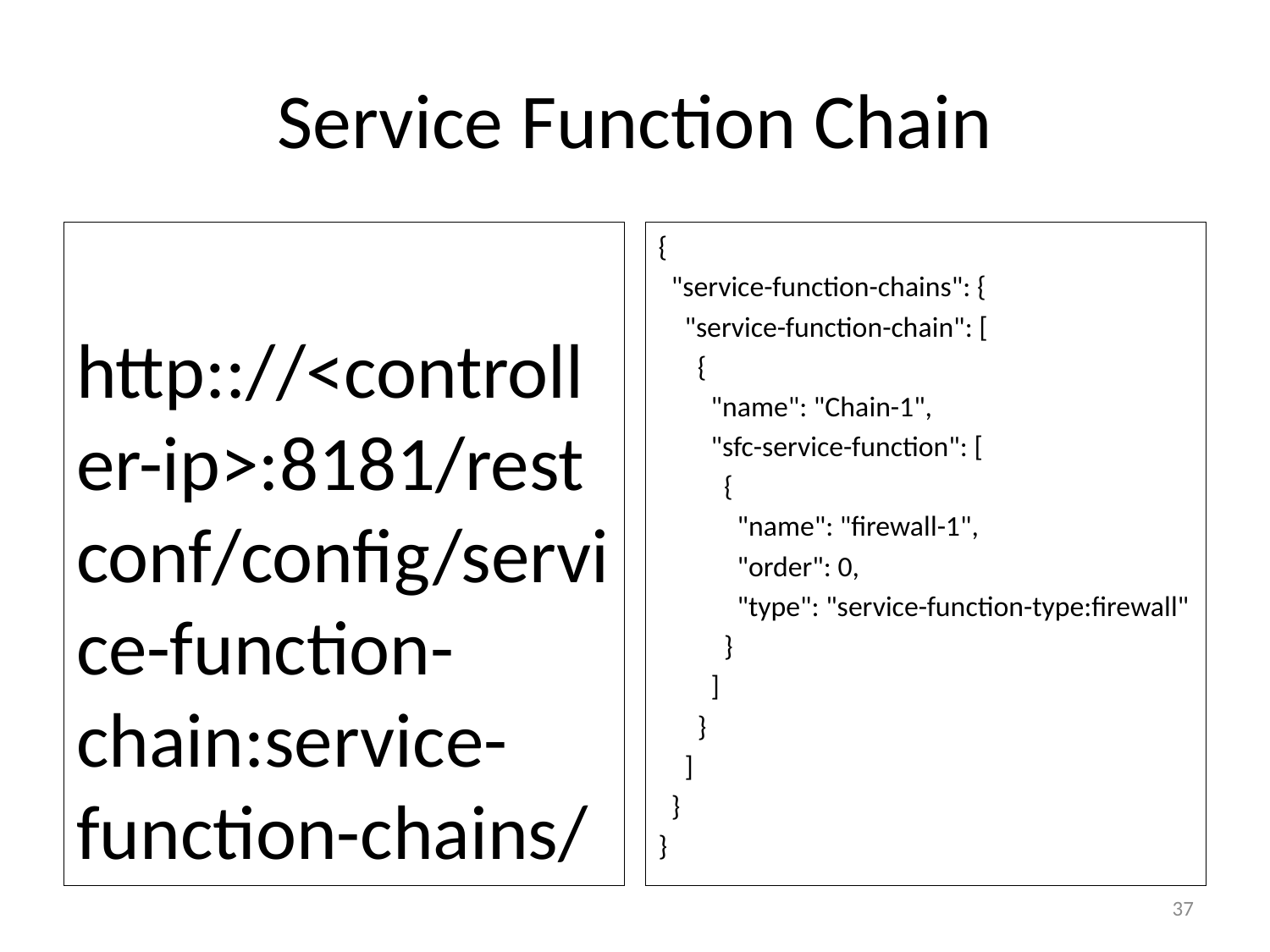

# Service Function Chain
 http:://<controller-ip>:8181/restconf/config/service-function-chain:service-function-chains/

{
  "service-function-chains": {
    "service-function-chain": [
      {
        "name": "Chain-1",
        "sfc-service-function": [
          {
            "name": "firewall-1",
            "order": 0,
            "type": "service-function-type:firewall"
          }
        ]
      }
    ]
  }
}
37